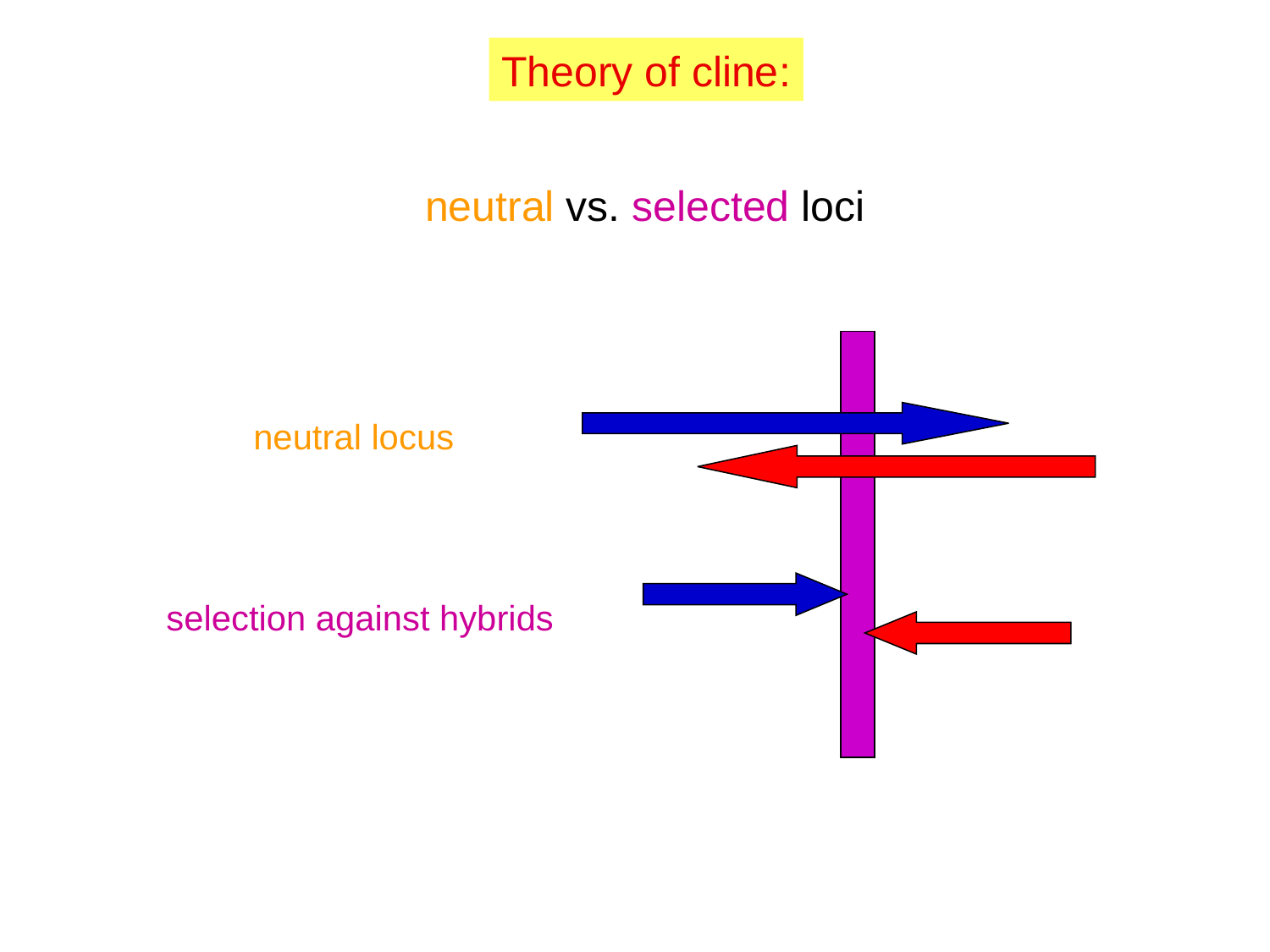

Theory of cline:
neutral vs. selected loci

neutral locus

selection against hybrids